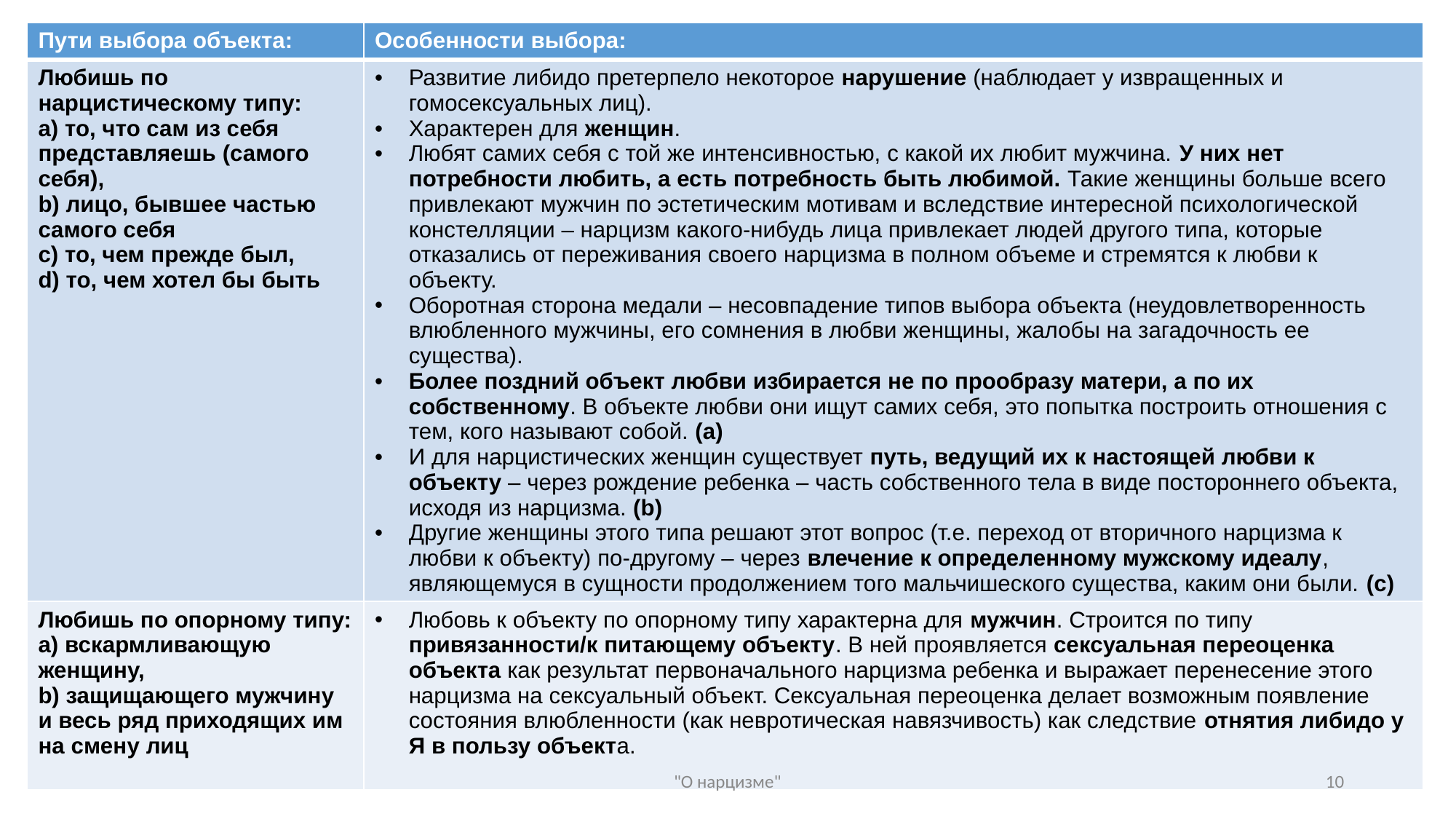

| Пути выбора объекта: | Особенности выбора: |
| --- | --- |
| Любишь по нарцистическому типу: а) то, что сам из себя представляешь (самого себя), b) лицо, бывшее частью самого себя c) то, чем прежде был, d) то, чем хотел бы быть | Развитие либидо претерпело некоторое нарушение (наблюдает у извращенных и гомосексуальных лиц). Характерен для женщин. Любят самих себя с той же интенсивностью, с какой их любит мужчина. У них нет потребности любить, а есть потребность быть любимой. Такие женщины больше всего привлекают мужчин по эстетическим мотивам и вследствие интересной психологической констелляции – нарцизм какого-нибудь лица привлекает людей другого типа, которые отказались от переживания своего нарцизма в полном объеме и стремятся к любви к объекту. Оборотная сторона медали – несовпадение типов выбора объекта (неудовлетворенность влюбленного мужчины, его сомнения в любви женщины, жалобы на загадочность ее существа). Более поздний объект любви избирается не по прообразу матери, а по их собственному. В объекте любви они ищут самих себя, это попытка построить отношения с тем, кого называют собой. (а) И для нарцистических женщин существует путь, ведущий их к настоящей любви к объекту – через рождение ребенка – часть собственного тела в виде постороннего объекта, исходя из нарцизма. (b) Другие женщины этого типа решают этот вопрос (т.е. переход от вторичного нарцизма к любви к объекту) по-другому – через влечение к определенному мужскому идеалу, являющемуся в сущности продолжением того мальчишеского существа, каким они были. (c) |
| Любишь по опорному типу: а) вскармливающую женщину, b) защищающего мужчину и весь ряд приходящих им на смену лиц | Любовь к объекту по опорному типу характерна для мужчин. Строится по типу привязанности/к питающему объекту. В ней проявляется сексуальная переоценка объекта как результат первоначального нарцизма ребенка и выражает перенесение этого нарцизма на сексуальный объект. Сексуальная переоценка делает возможным появление состояния влюбленности (как невротическая навязчивость) как следствие отнятия либидо у Я в пользу объекта. |
"О нарцизме"
10